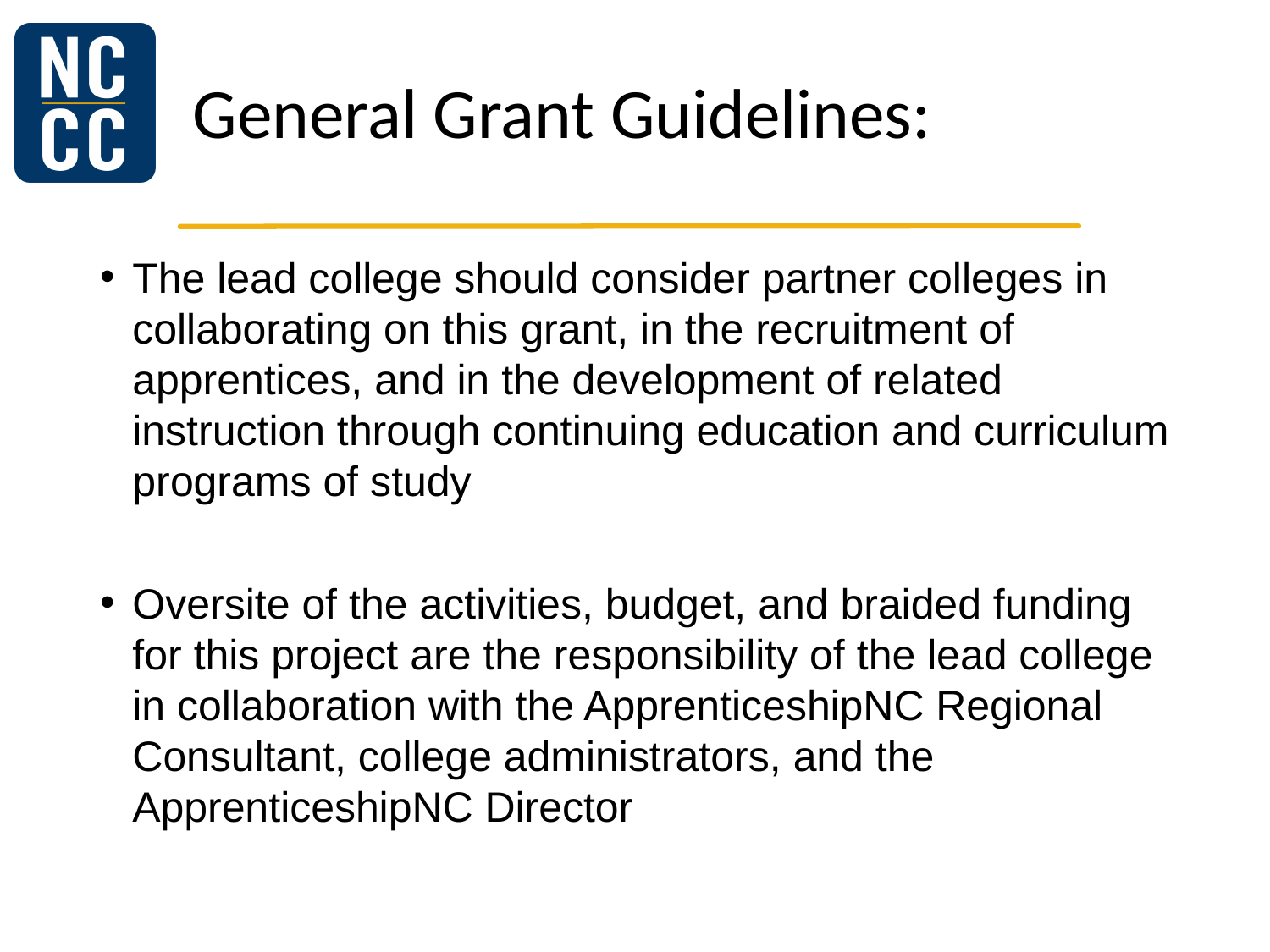

# General Grant Guidelines:
The lead college should consider partner colleges in collaborating on this grant, in the recruitment of apprentices, and in the development of related instruction through continuing education and curriculum programs of study

Oversite of the activities, budget, and braided funding for this project are the responsibility of the lead college in collaboration with the ApprenticeshipNC Regional Consultant, college administrators, and the ApprenticeshipNC Director